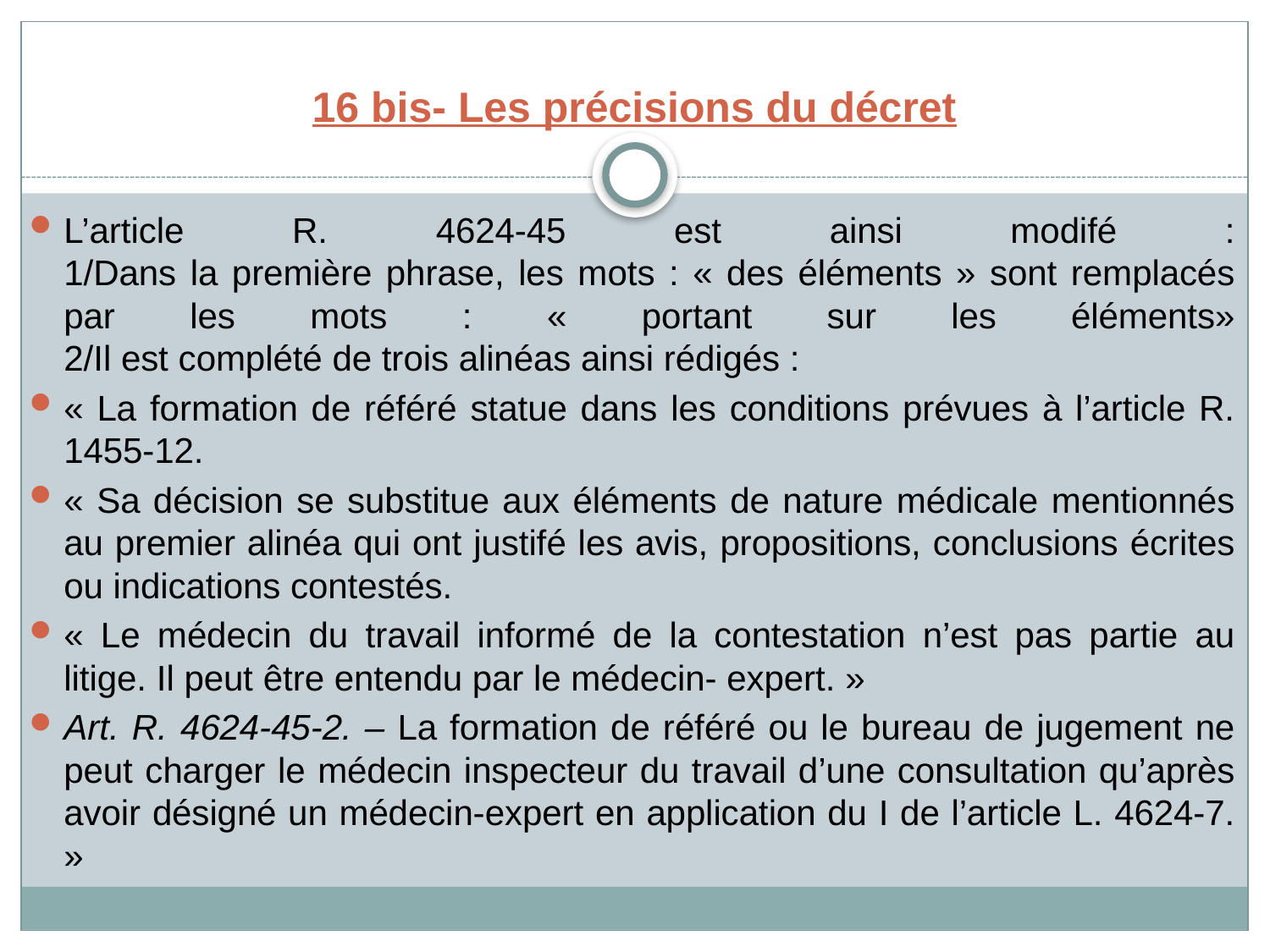

# 16 bis- Les précisions du décret
L’article R. 4624-45 est ainsi modifé :
1/Dans la première phrase, les mots : « des éléments » sont remplacés par les mots : « portant sur les éléments»
2/Il est complété de trois alinéas ainsi rédigés :
« La formation de référé statue dans les conditions prévues à l’article R. 1455-12.
« Sa décision se substitue aux éléments de nature médicale mentionnés au premier alinéa qui ont justifé les avis, propositions, conclusions écrites ou indications contestés.
« Le médecin du travail informé de la contestation n’est pas partie au litige. Il peut être entendu par le médecin- expert. »
Art. R. 4624-45-2. – La formation de référé ou le bureau de jugement ne peut charger le médecin inspecteur du travail d’une consultation qu’après avoir désigné un médecin-expert en application du I de l’article L. 4624-7. »